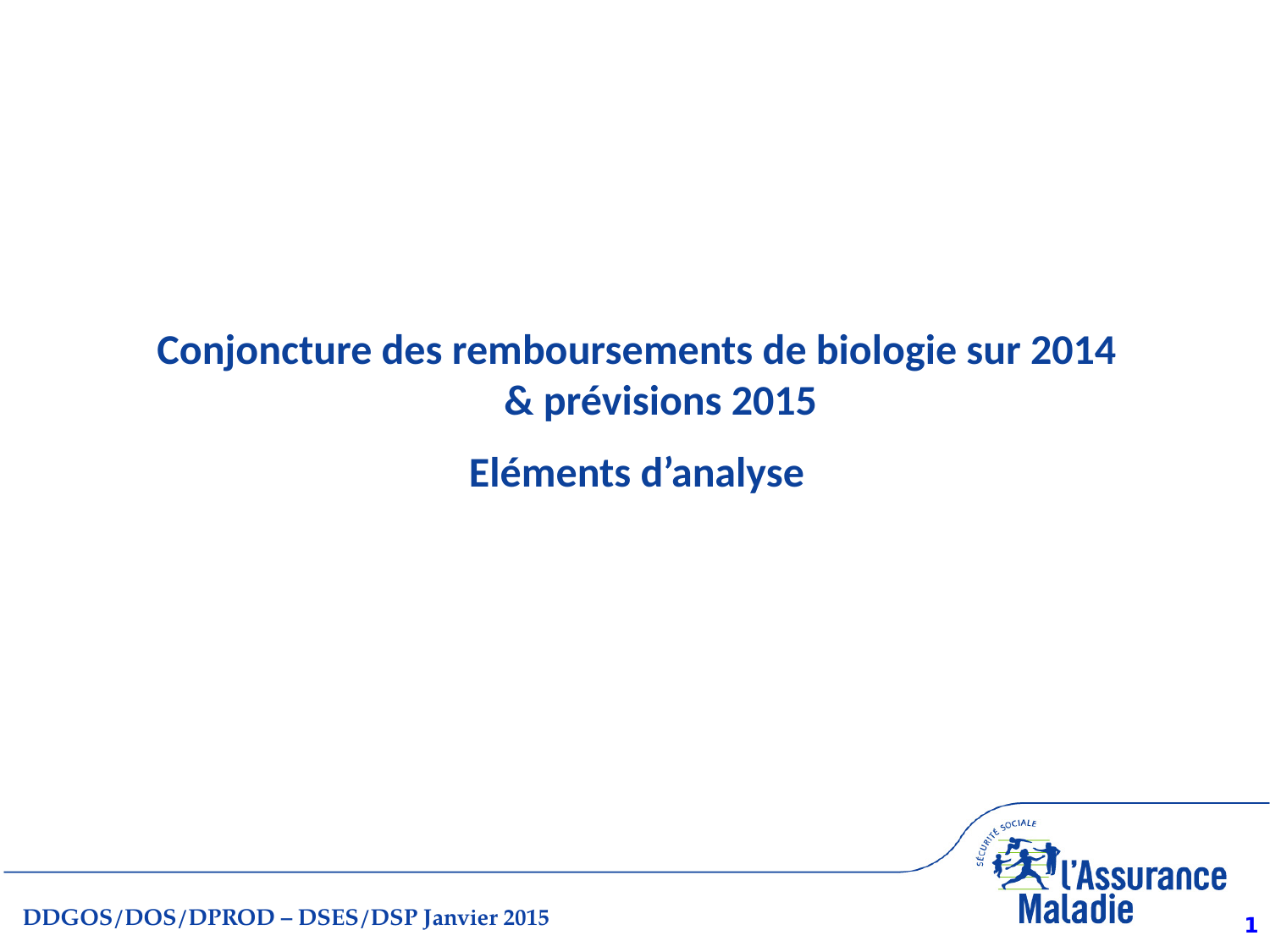

Conjoncture des remboursements de biologie sur 2014 & prévisions 2015
Eléments d’analyse